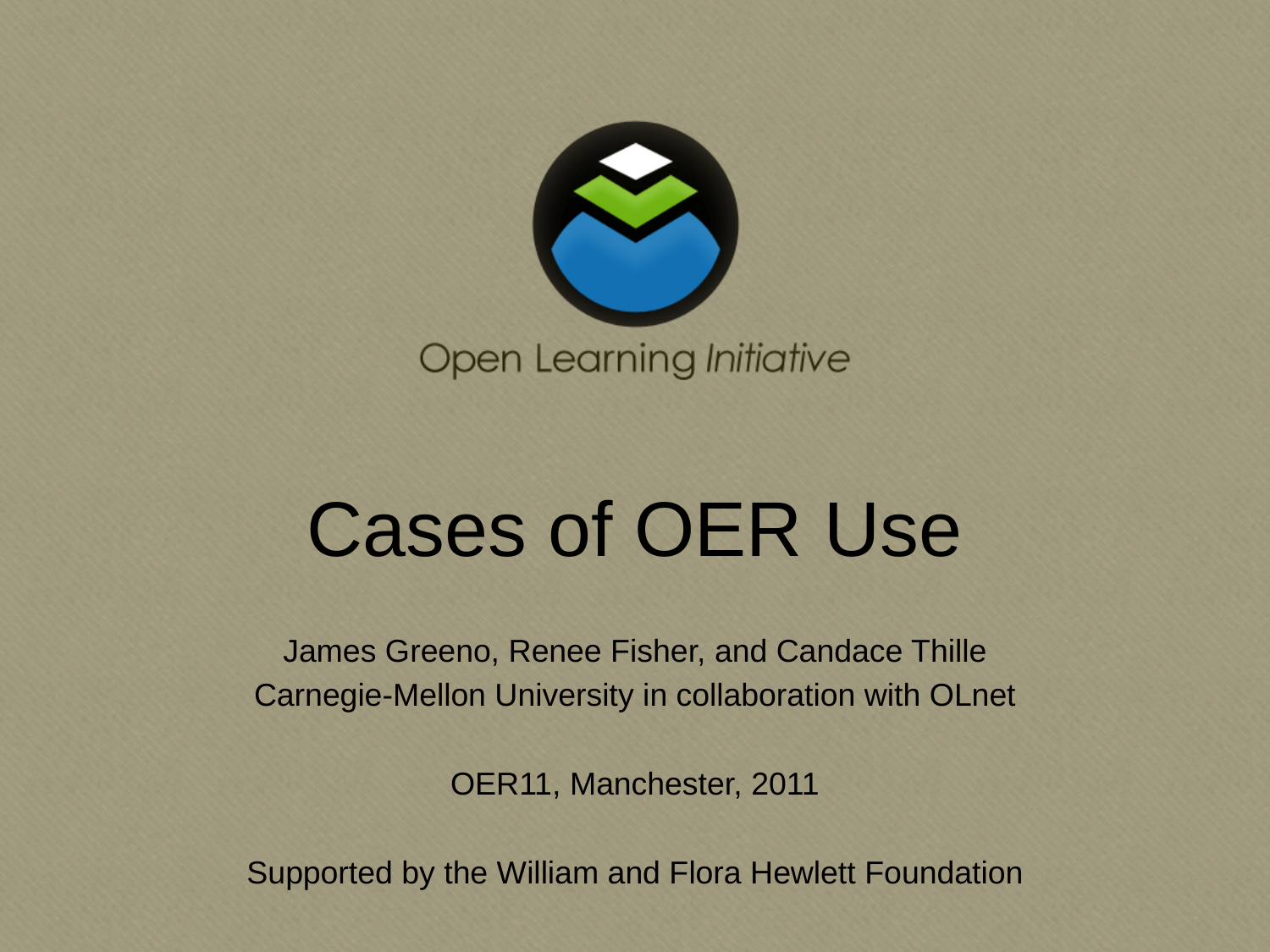

# Cases of OER Use
James Greeno, Renee Fisher, and Candace Thille
Carnegie-Mellon University in collaboration with OLnet

OER11, Manchester, 2011

Supported by the William and Flora Hewlett Foundation